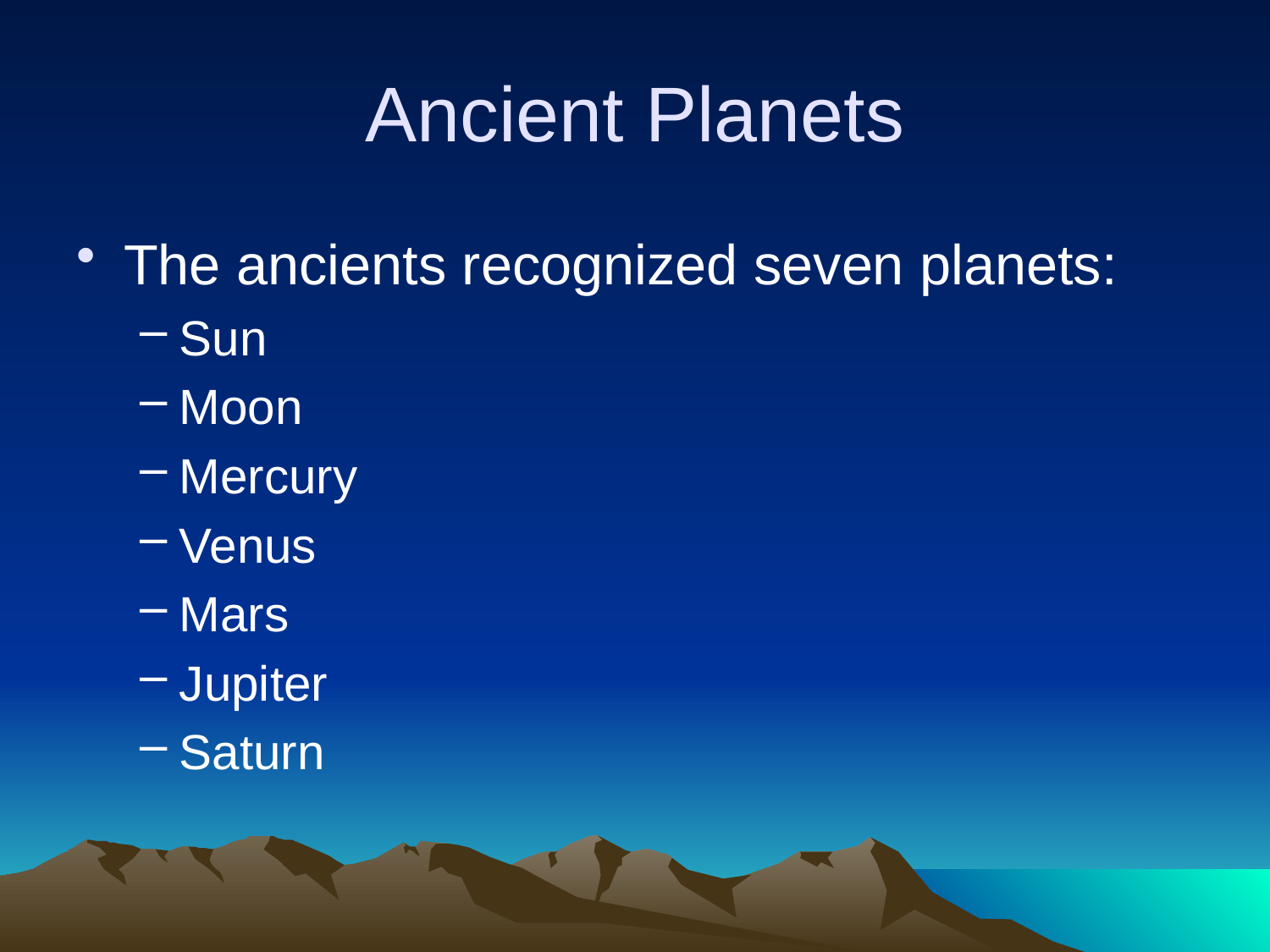

# Ancient Planets
The ancients recognized seven planets:
Sun
Moon
Mercury
Venus
Mars
Jupiter
Saturn